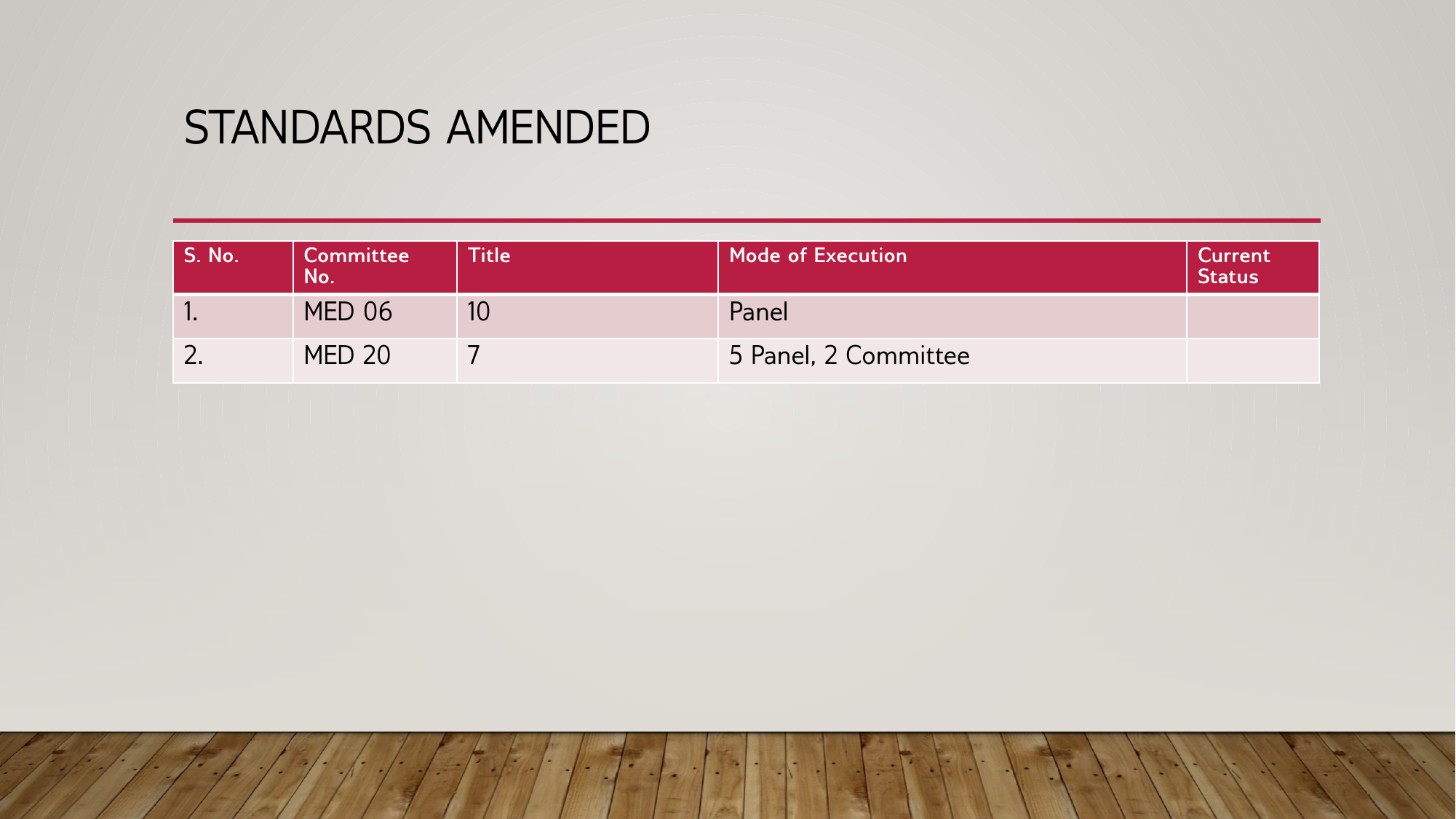

# Standards amended
| S. No. | Committee No. | Title | Mode of Execution | Current Status |
| --- | --- | --- | --- | --- |
| 1. | MED 06 | 10 | Panel |  |
| 2. | MED 20 | 7 | 5 Panel, 2 Committee |  |